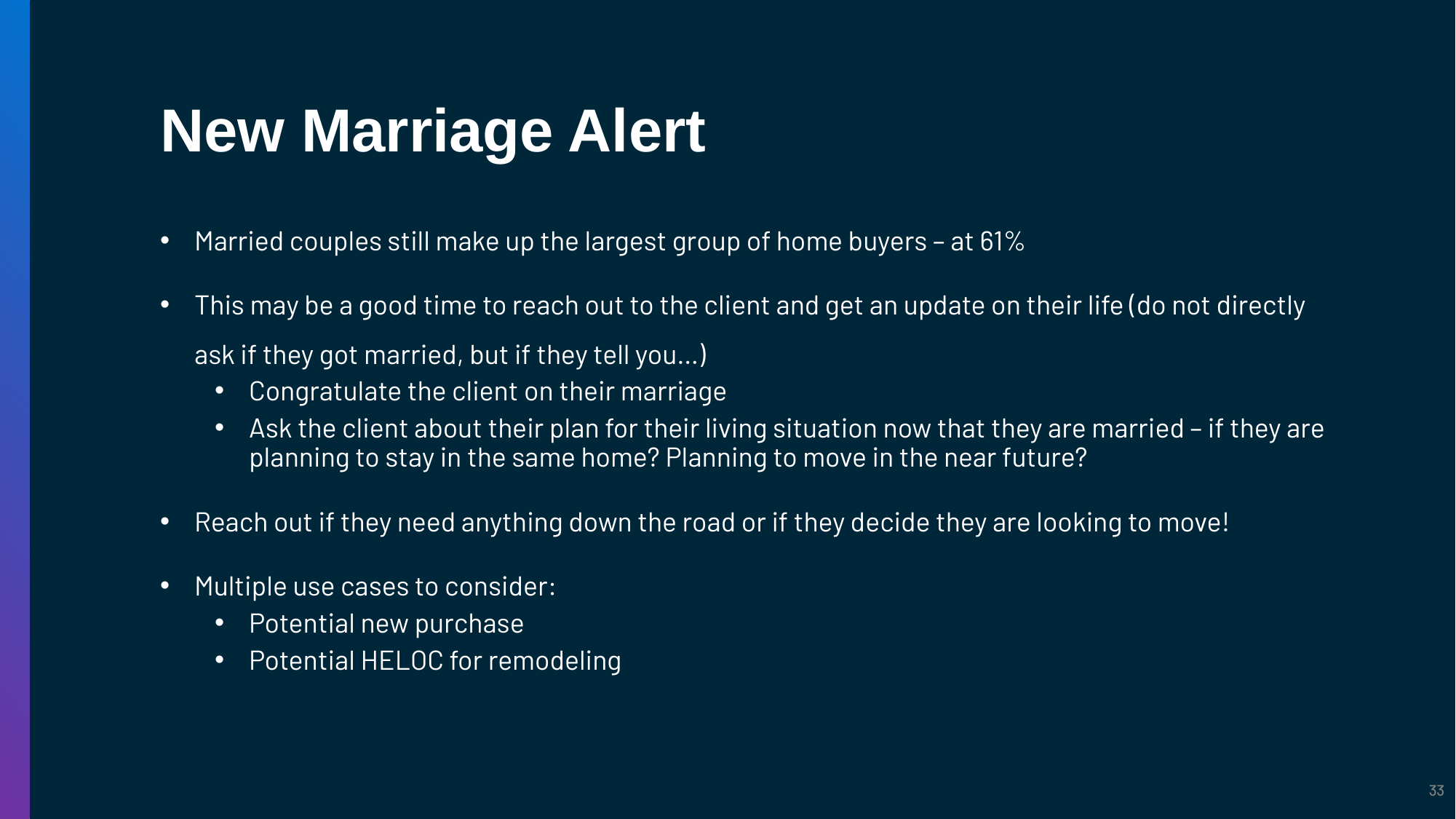

New Marriage Alert
Married couples still make up the largest group of home buyers – at 61%
This may be a good time to reach out to the client and get an update on their life (do not directly ask if they got married, but if they tell you…)
Congratulate the client on their marriage
Ask the client about their plan for their living situation now that they are married – if they are planning to stay in the same home? Planning to move in the near future?
Reach out if they need anything down the road or if they decide they are looking to move!
Multiple use cases to consider:
Potential new purchase
Potential HELOC for remodeling